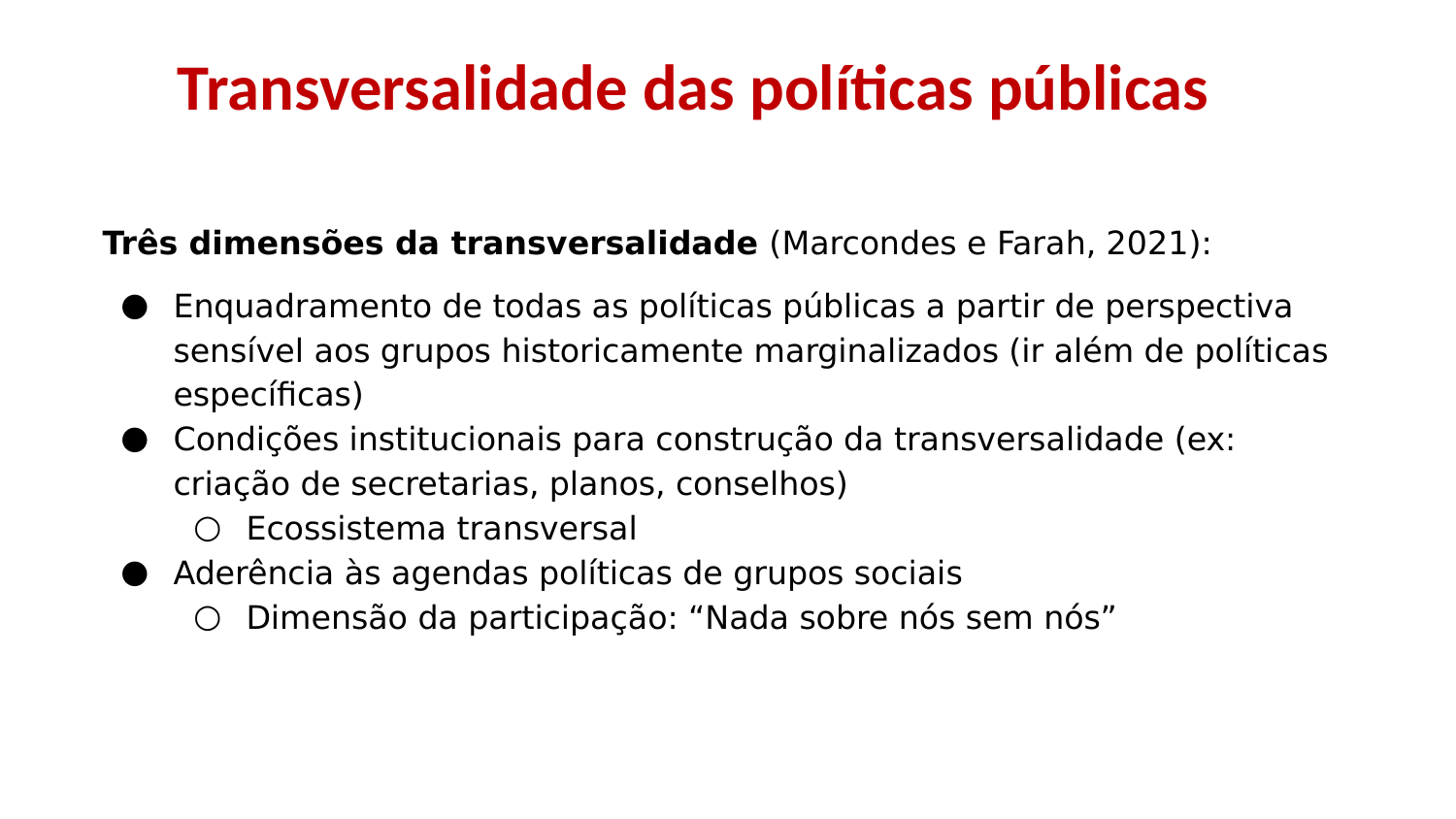

Transversalidade das políticas públicas
Três dimensões da transversalidade (Marcondes e Farah, 2021):
Enquadramento de todas as políticas públicas a partir de perspectiva sensível aos grupos historicamente marginalizados (ir além de políticas específicas)
Condições institucionais para construção da transversalidade (ex: criação de secretarias, planos, conselhos)
Ecossistema transversal
Aderência às agendas políticas de grupos sociais
Dimensão da participação: “Nada sobre nós sem nós”